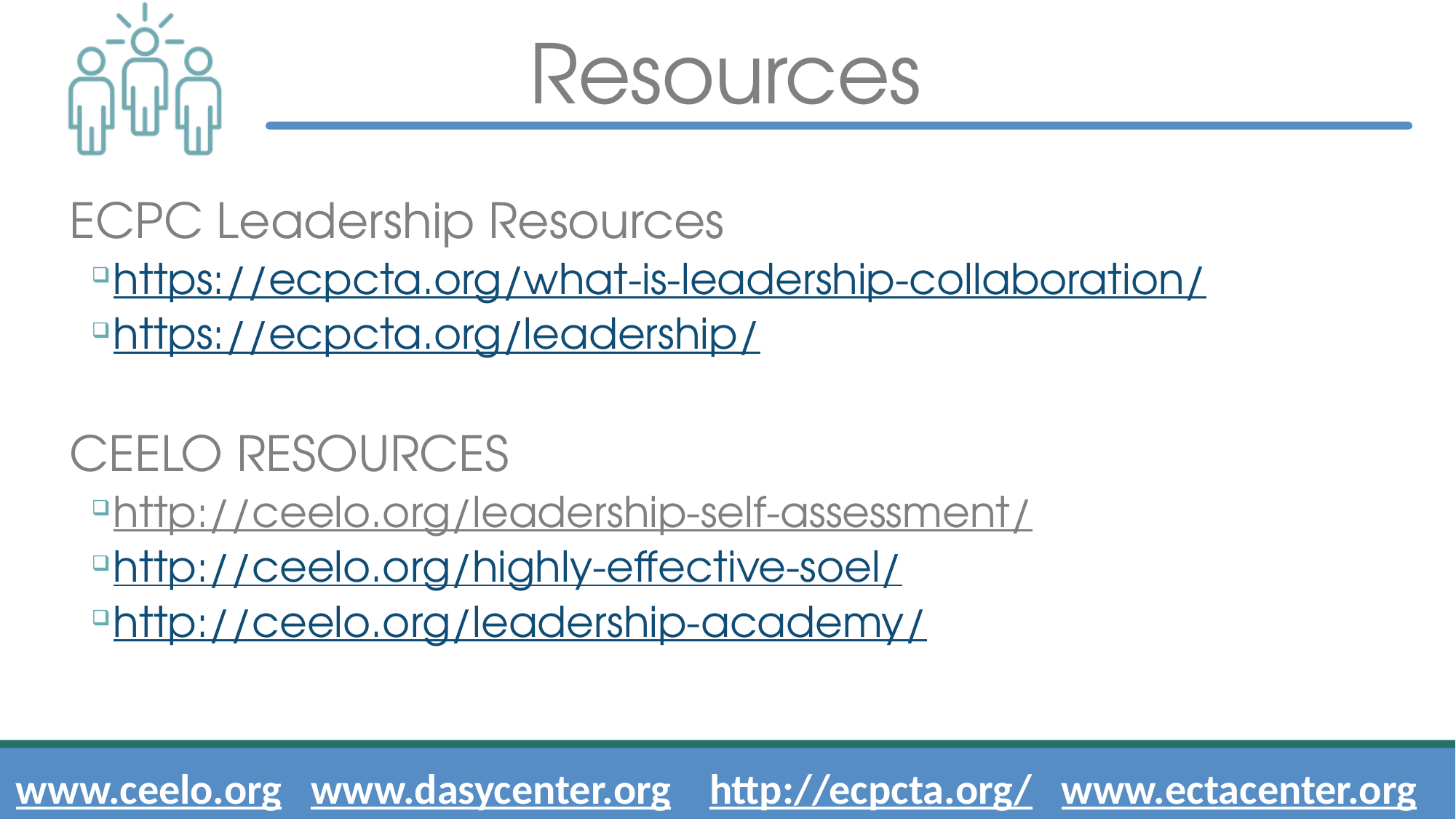

# Resources
ECPC Leadership Resources
https://ecpcta.org/what-is-leadership-collaboration/
https://ecpcta.org/leadership/

CEELO RESOURCES
http://ceelo.org/leadership-self-assessment/
http://ceelo.org/highly-effective-soel/
http://ceelo.org/leadership-academy/